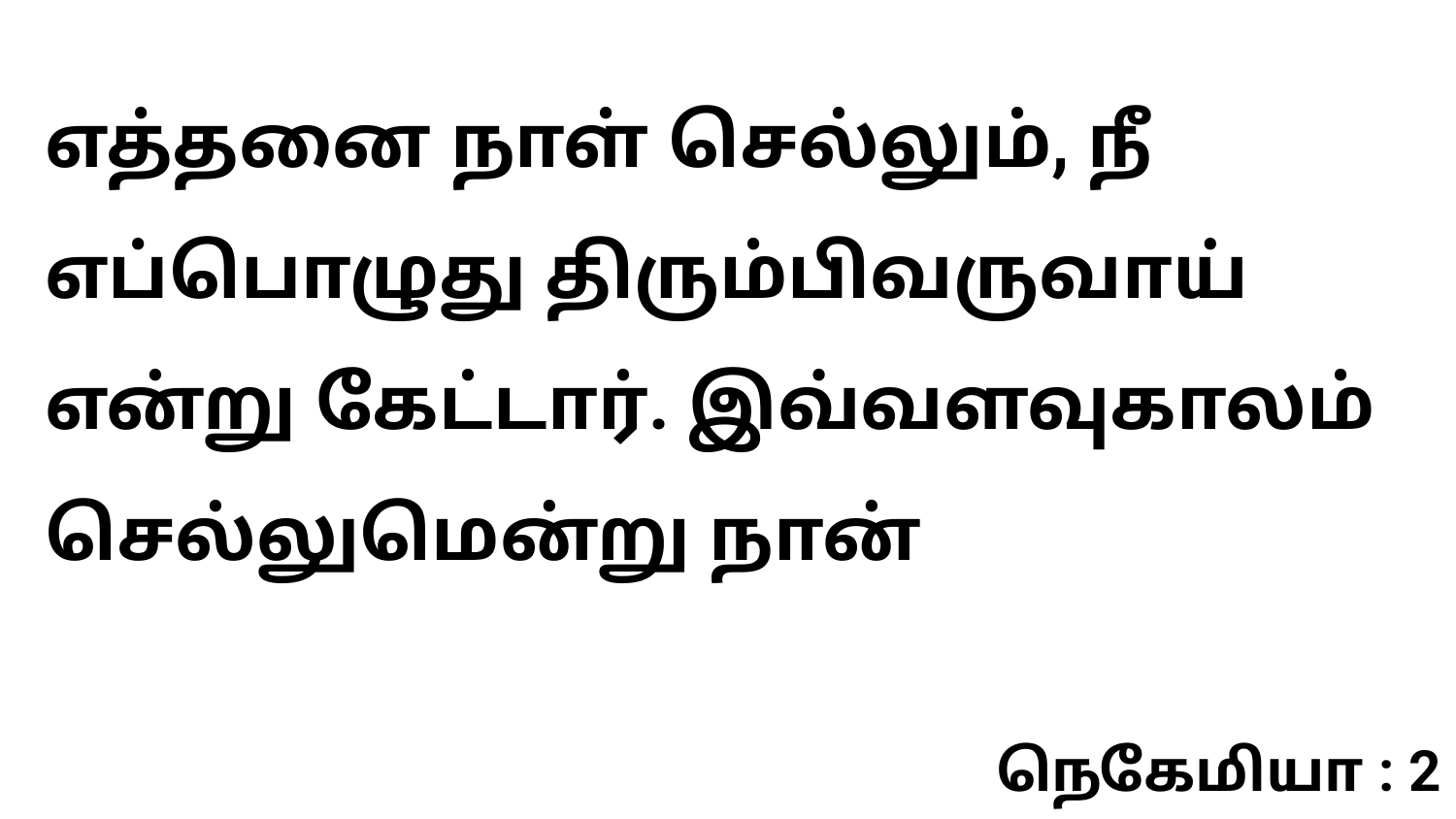

எத்தனை நாள் செல்லும், நீ எப்பொழுது திரும்பிவருவாய் என்று கேட்டார். இவ்வளவுகாலம் செல்லுமென்று நான்
நெகேமியா : 2